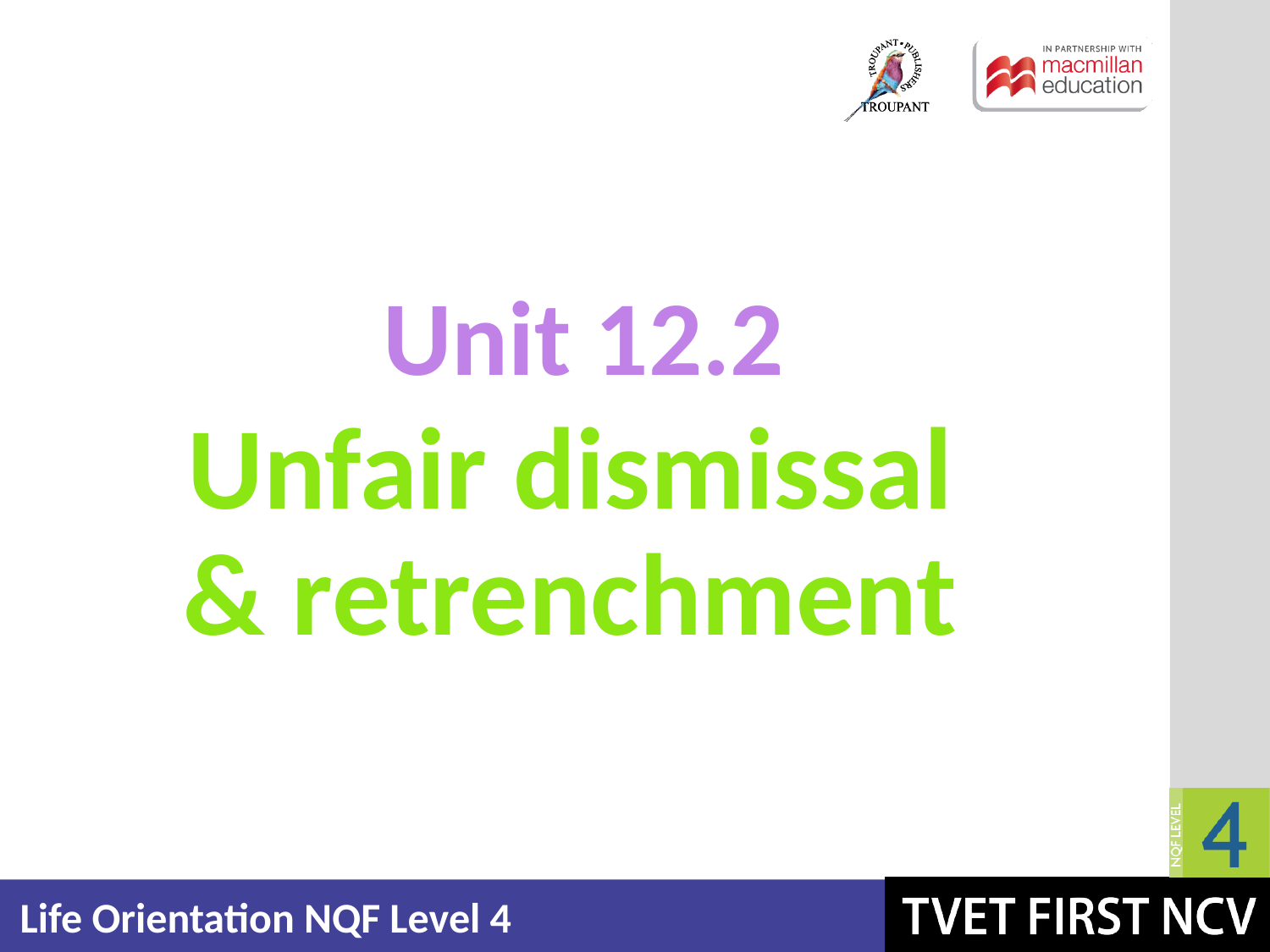

Unit 12.2
# Unfair dismissal & retrenchment